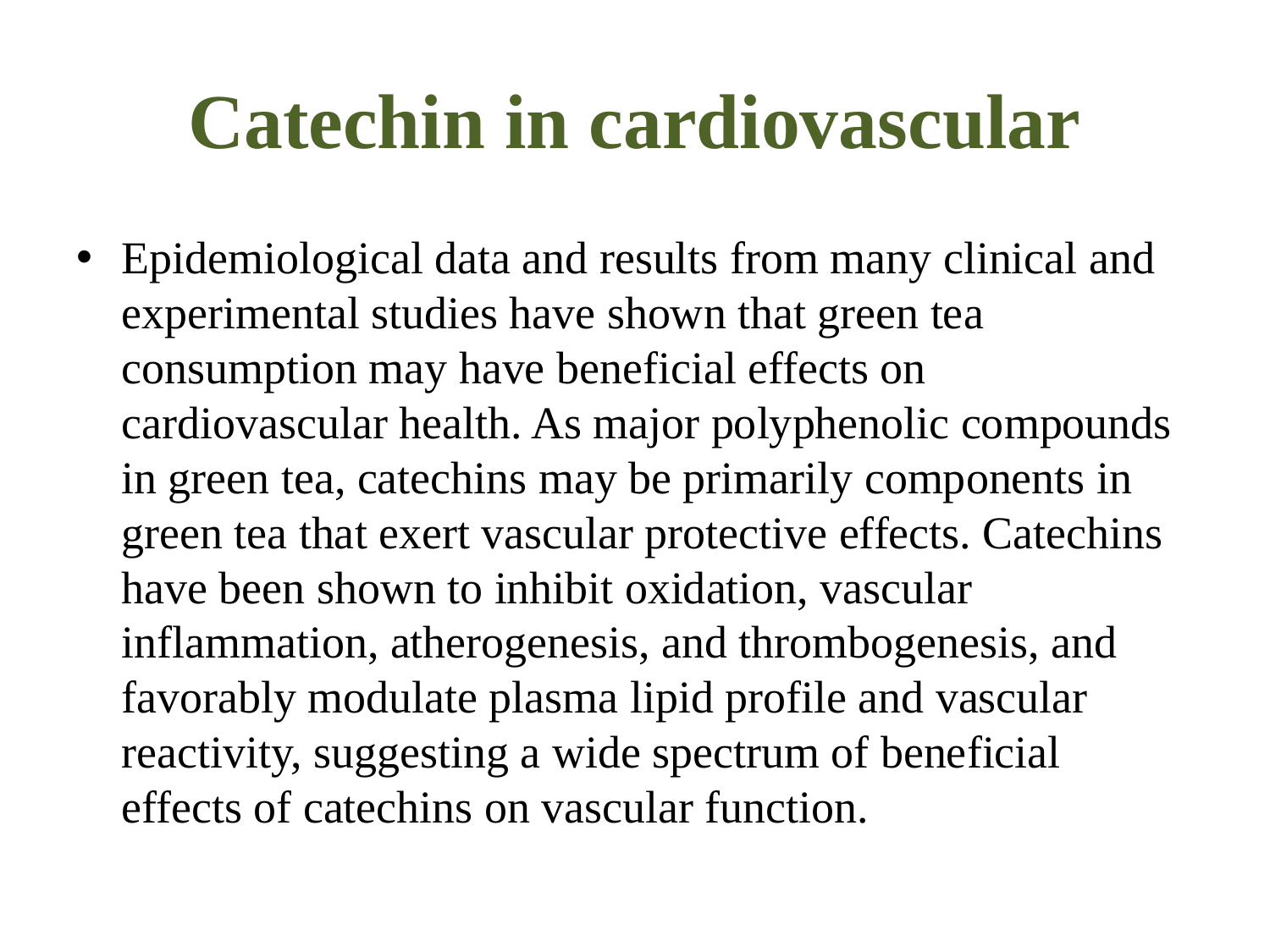

# Catechin in cardiovascular
Epidemiological data and results from many clinical and experimental studies have shown that green tea consumption may have beneficial effects on cardiovascular health. As major polyphenolic compounds in green tea, catechins may be primarily components in green tea that exert vascular protective effects. Catechins have been shown to inhibit oxidation, vascular inflammation, atherogenesis, and thrombogenesis, and favorably modulate plasma lipid profile and vascular reactivity, suggesting a wide spectrum of beneficial effects of catechins on vascular function.